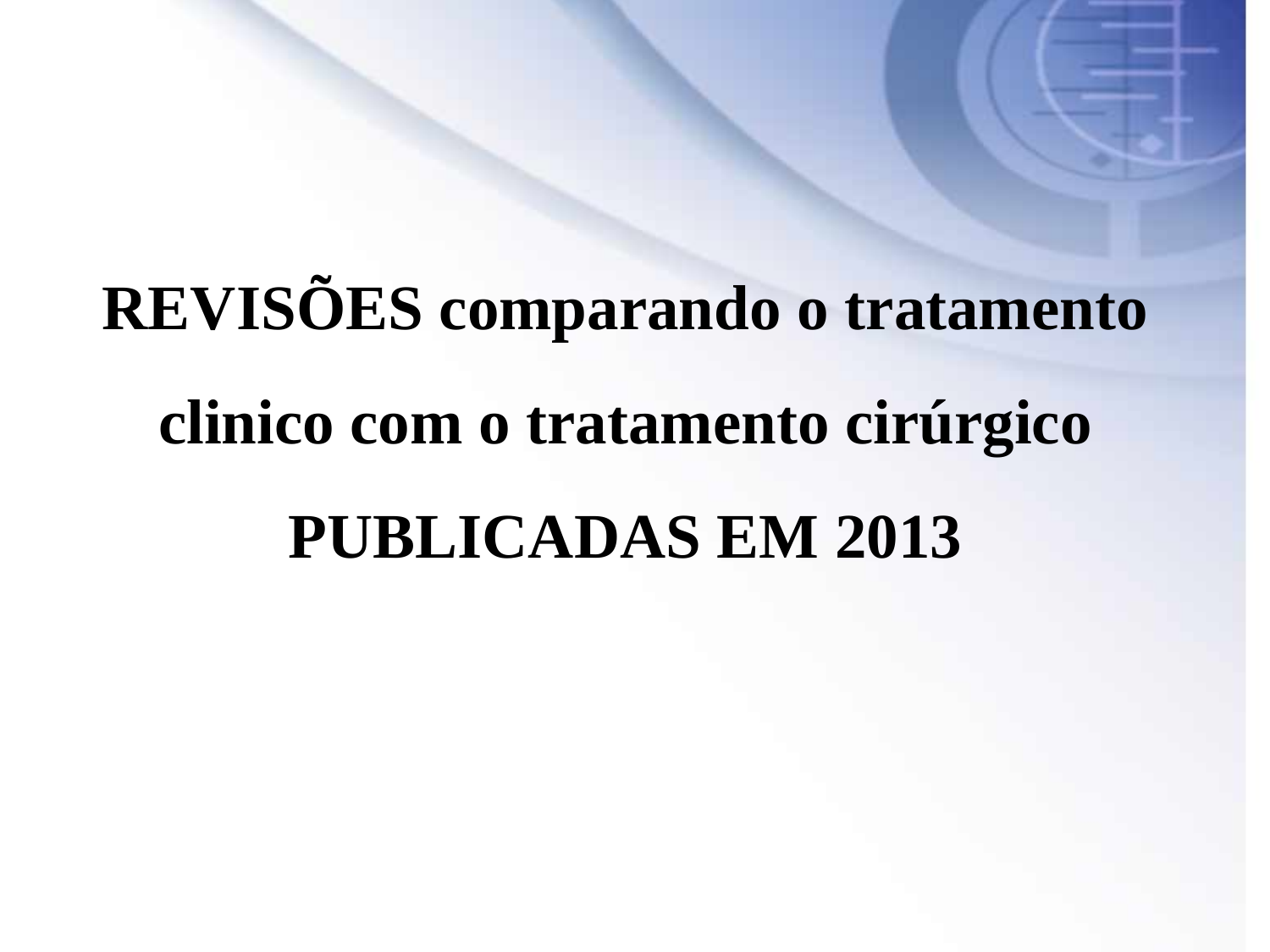

REVISÕES comparando o tratamento clinico com o tratamento cirúrgico PUBLICADAS EM 2013